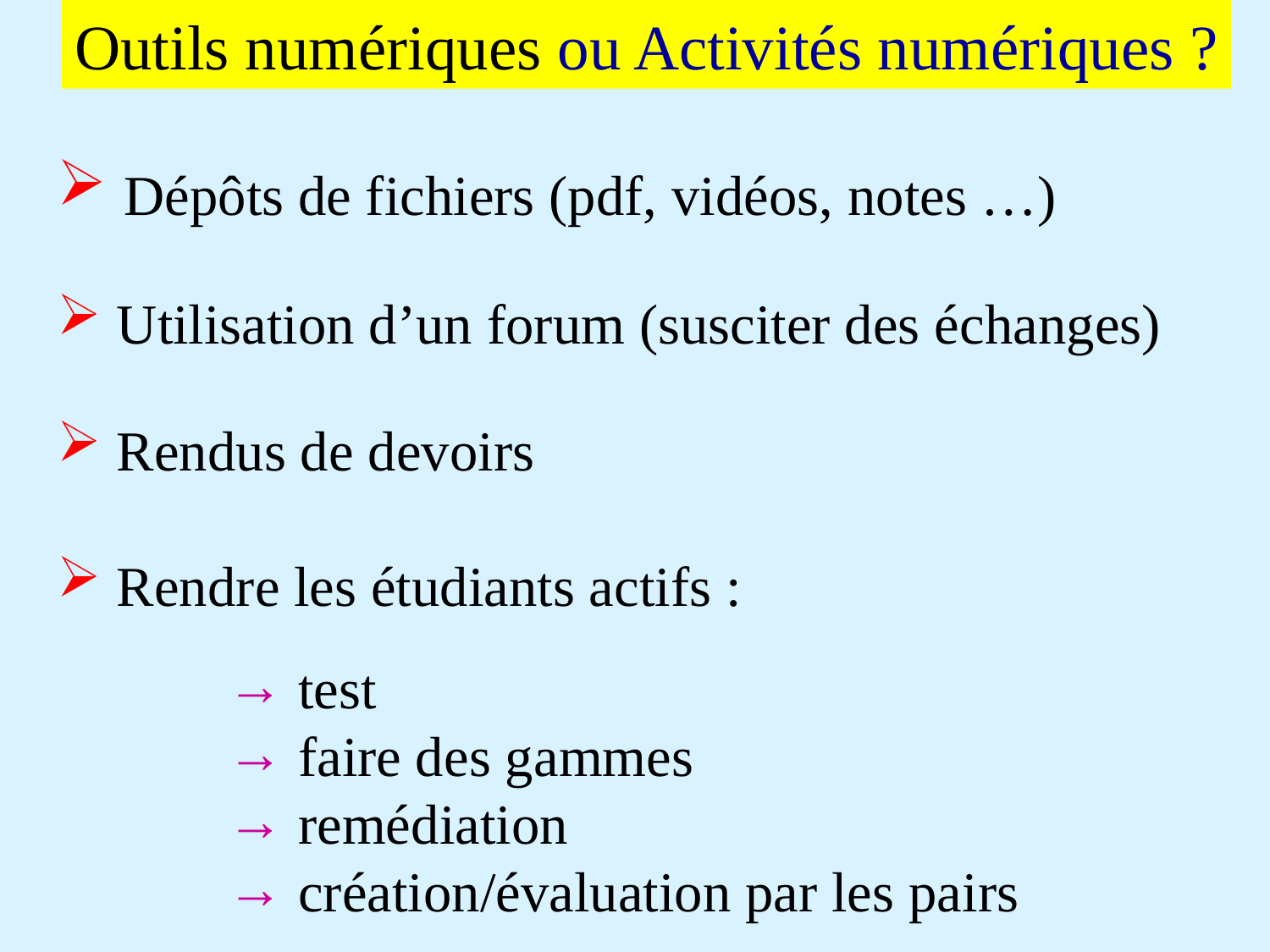

Outils numériques ou Activités numériques ?
 Dépôts de fichiers (pdf, vidéos, notes …)

 Utilisation d’un forum (susciter des échanges)

 Rendus de devoirs

 Rendre les étudiants actifs :
 test
 faire des gammes
 remédiation
 création/évaluation par les pairs